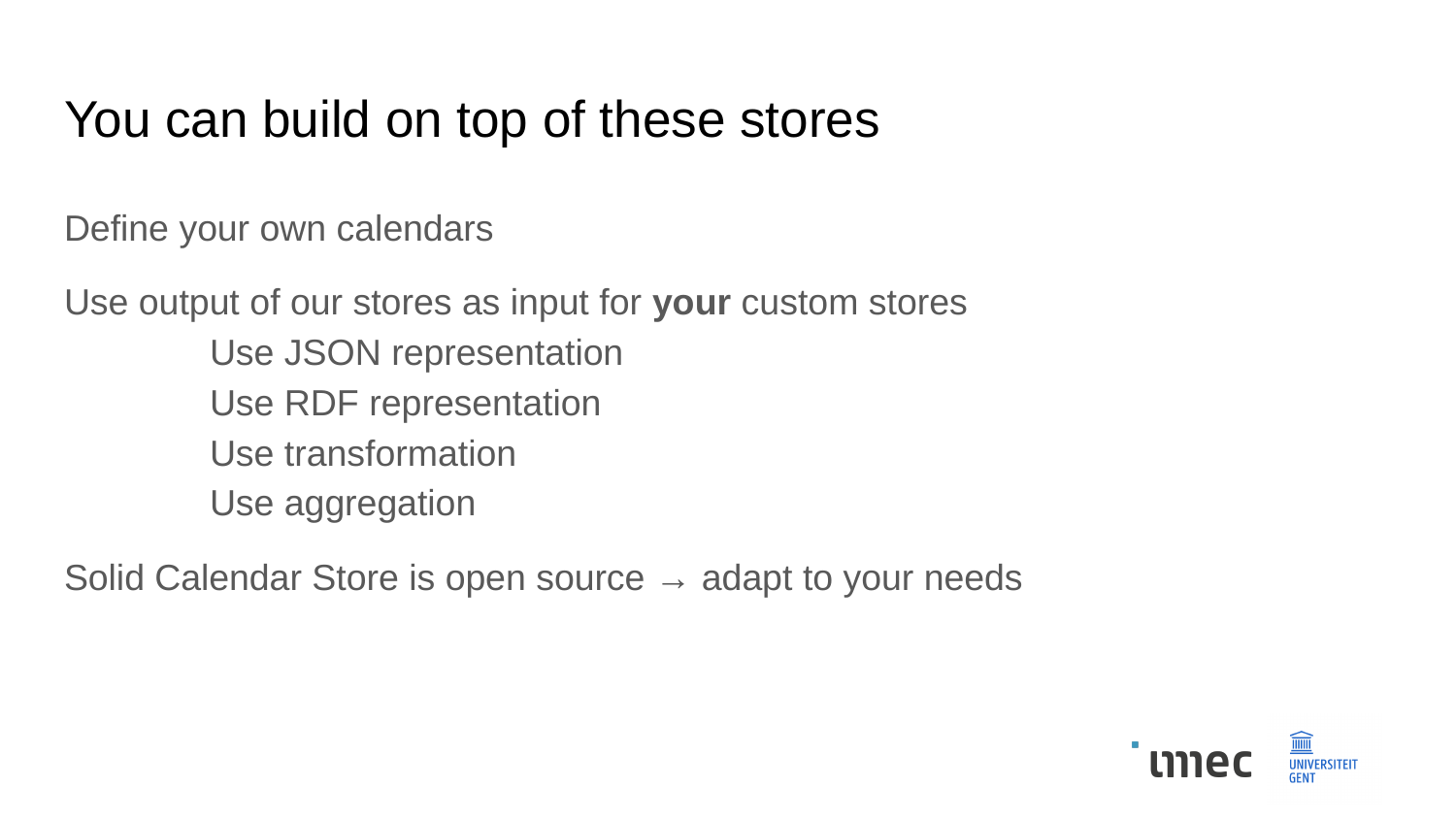

# You can build on top of these stores
Define your own calendars
Use output of our stores as input for your custom stores
	Use JSON representation
	Use RDF representation
	Use transformation
	Use aggregation
Solid Calendar Store is open source → adapt to your needs